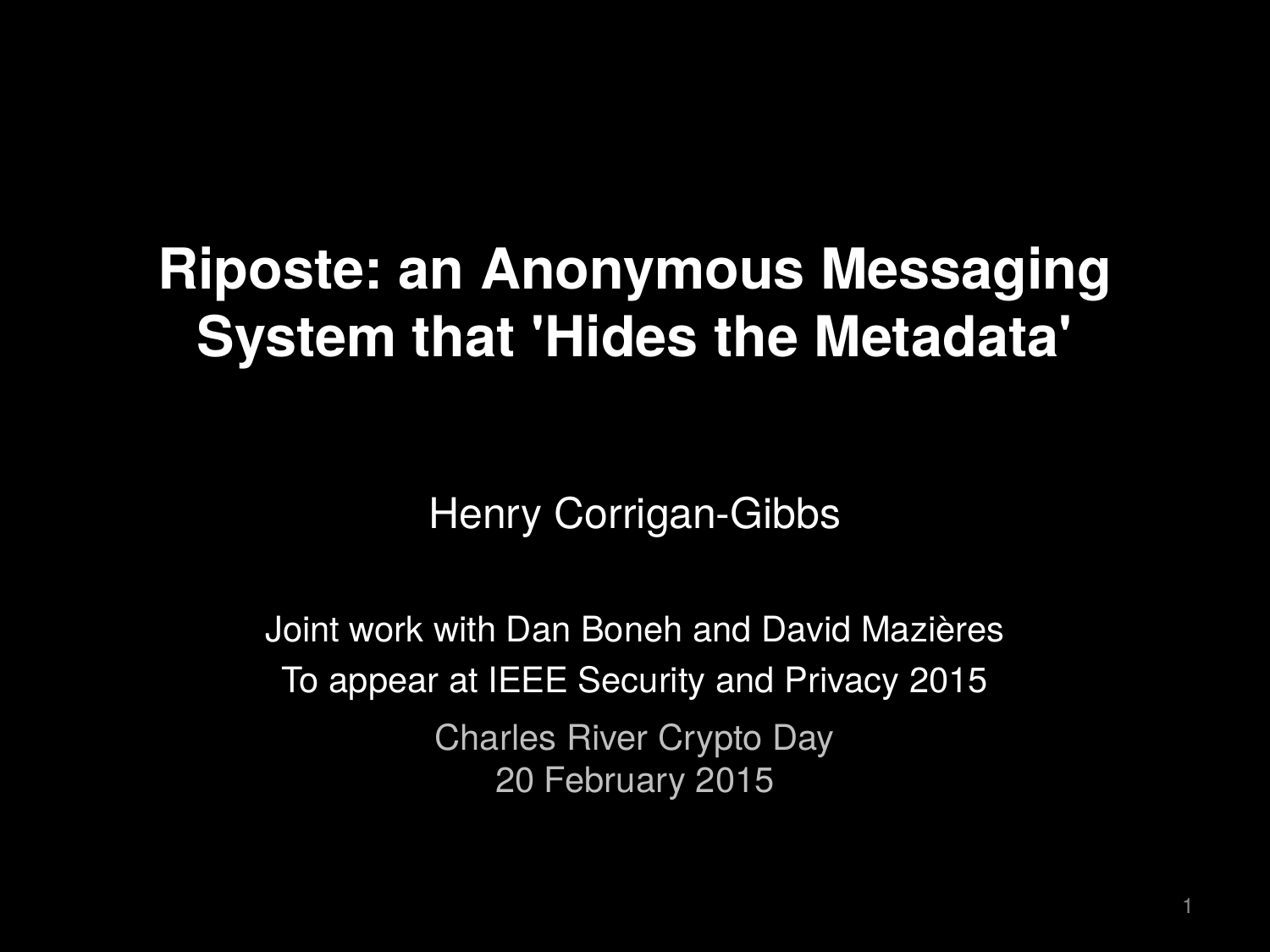

# Riposte: an Anonymous Messaging System that 'Hides the Metadata'
| Henry Corrigan-Gibbs Joint work with Dan Boneh and David Mazières To appear at IEEE Security and Privacy 2015 |
| --- |

Charles River Crypto Day
20 February 2015
1